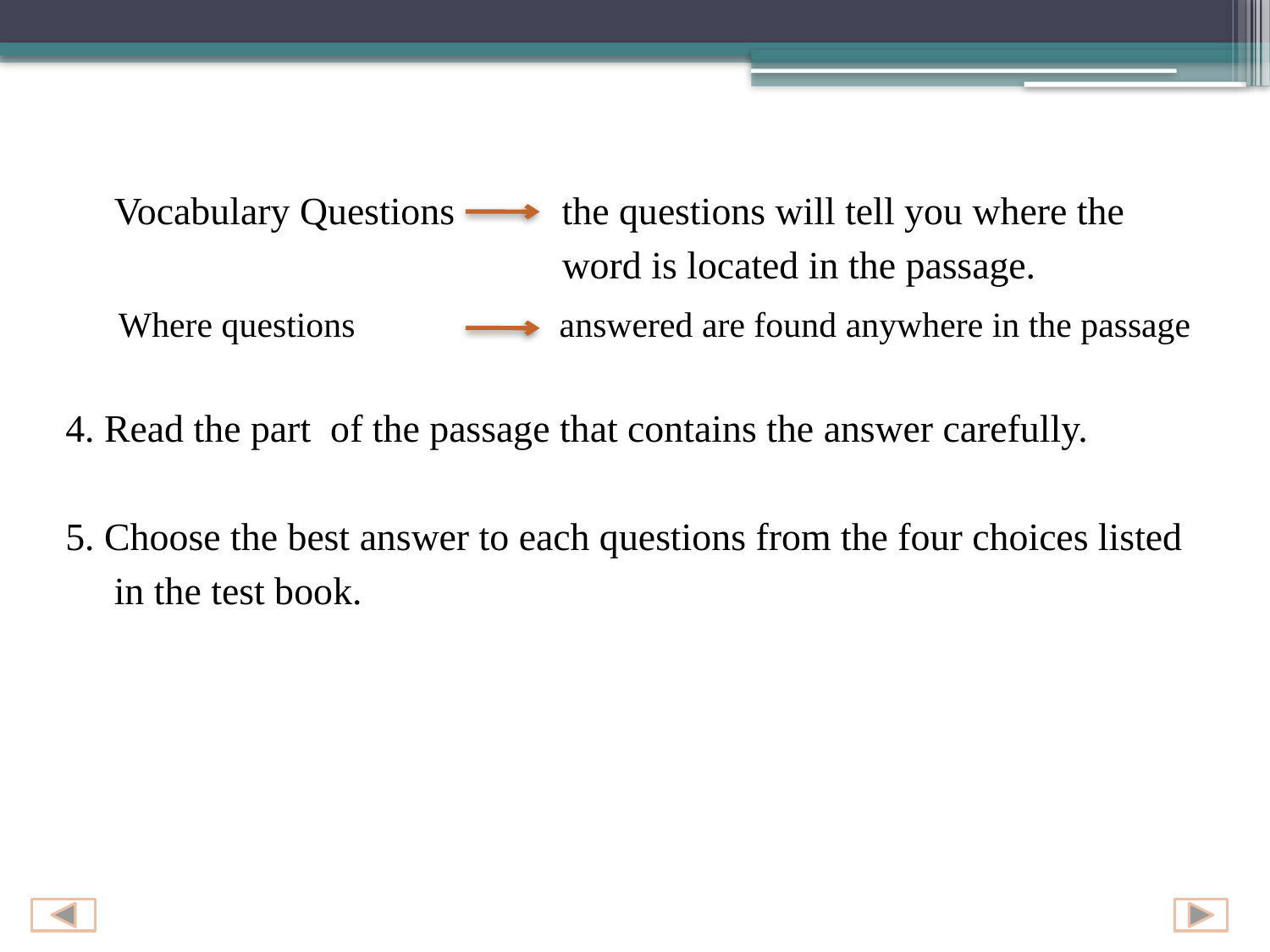

Vocabulary Questions           the questions will tell you where the
                                                   word is located in the passage.
     Where questions                       answered are found anywhere in the passage

4. Read the part  of the passage that contains the answer carefully.

5. Choose the best answer to each questions from the four choices listed
     in the test book.